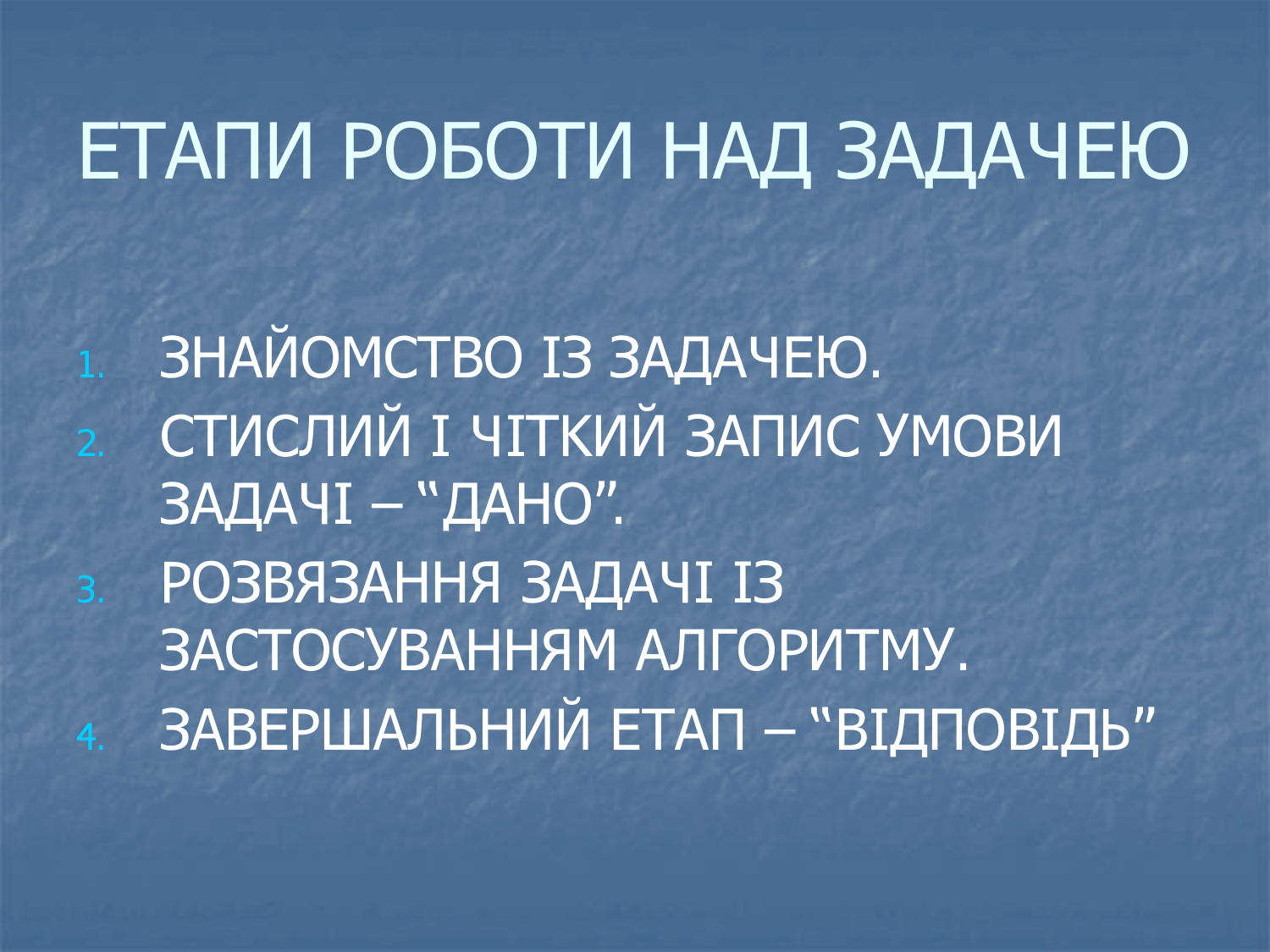

# ЕТАПИ РОБОТИ НАД ЗАДАЧЕЮ
ЗНАЙОМСТВО ІЗ ЗАДАЧЕЮ.
СТИСЛИЙ І ЧІТКИЙ ЗАПИС УМОВИ ЗАДАЧІ – “ДАНО”.
РОЗВЯЗАННЯ ЗАДАЧІ ІЗ ЗАСТОСУВАННЯМ АЛГОРИТМУ.
ЗАВЕРШАЛЬНИЙ ЕТАП – “ВІДПОВІДЬ”